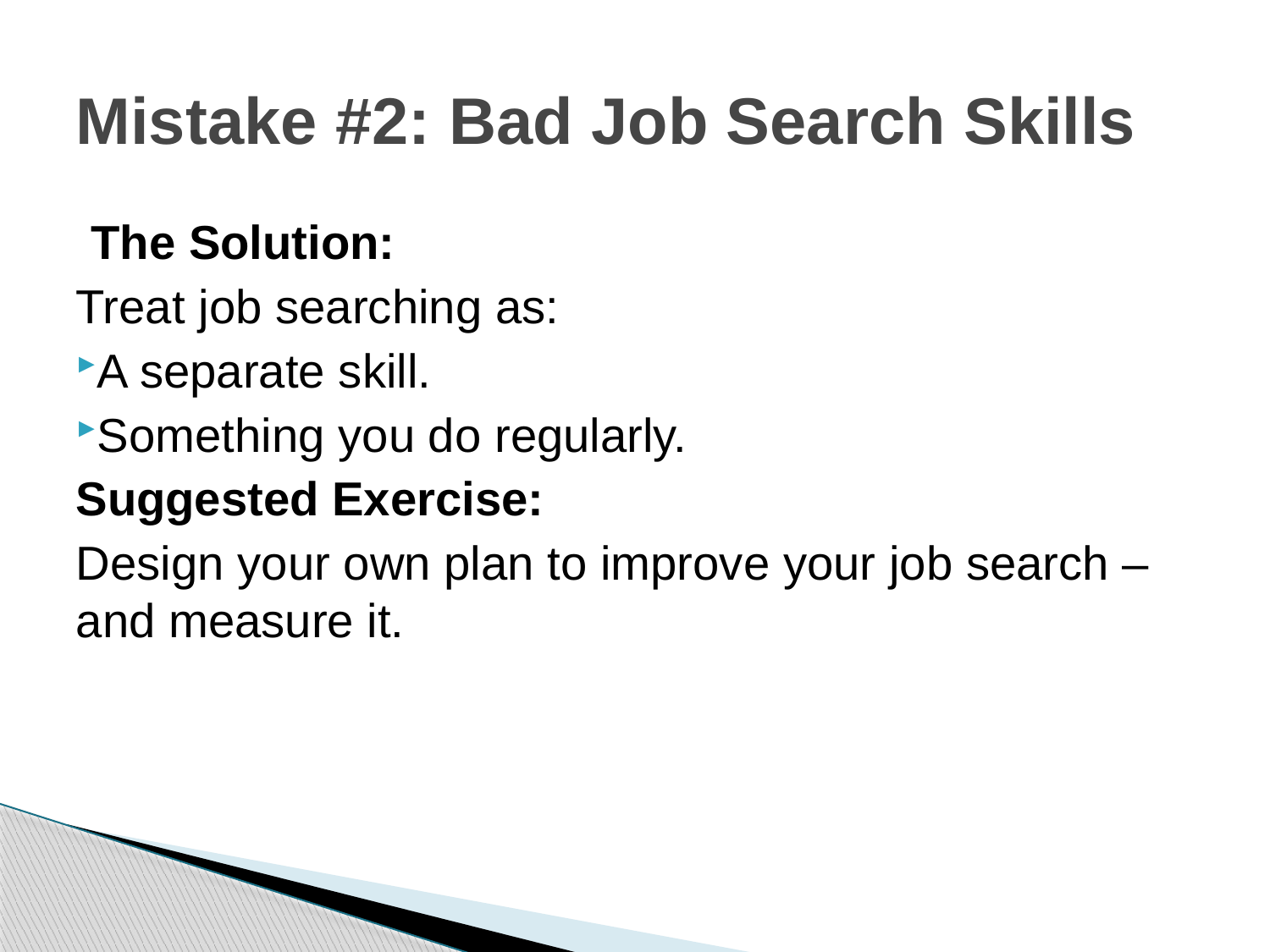

# Mistake #2: Bad Job Search Skills
The Solution:
Treat job searching as:
A separate skill.
Something you do regularly.
Suggested Exercise:
Design your own plan to improve your job search – and measure it.